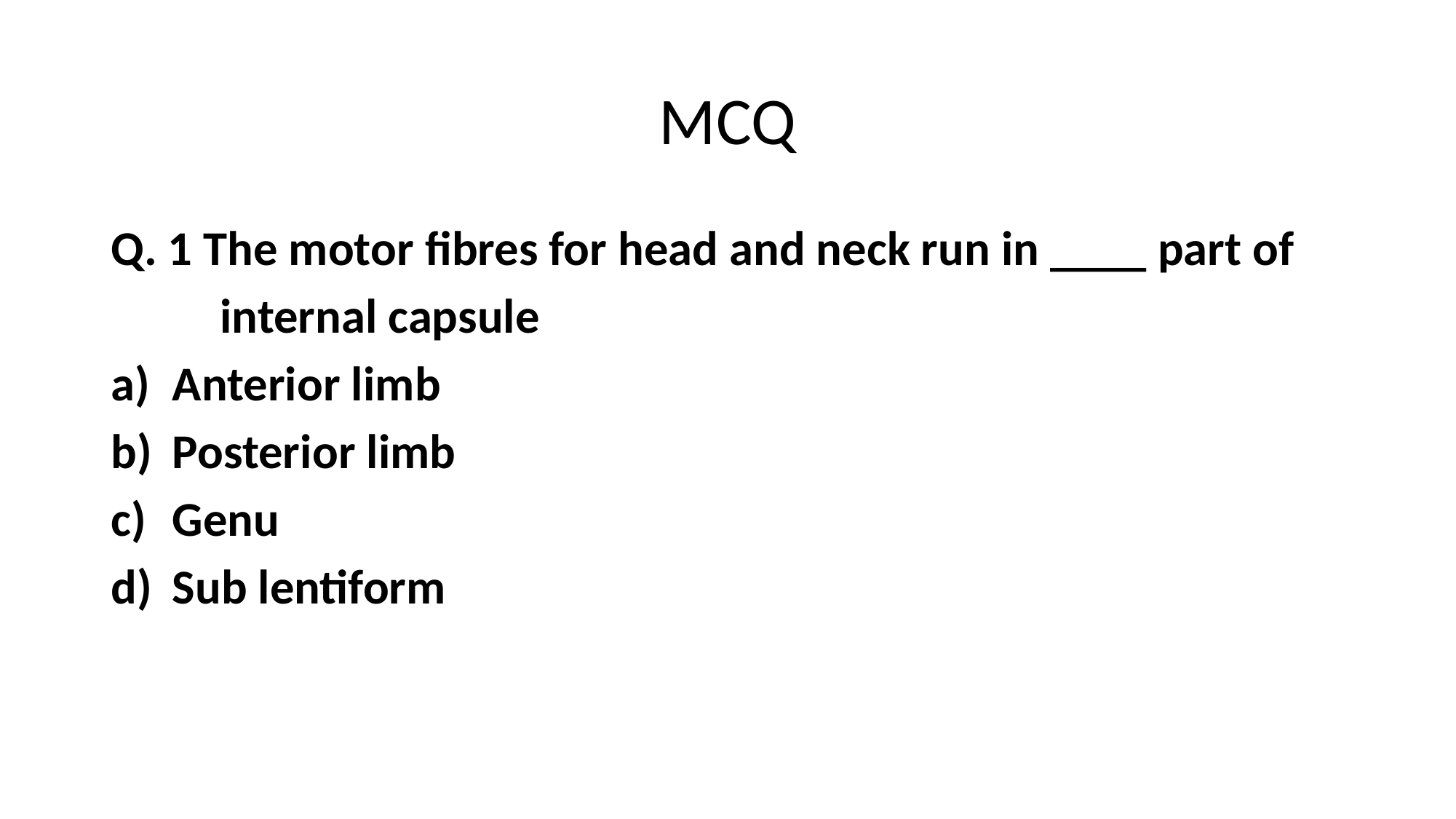

# MCQ
Q. 1 The motor fibres for head and neck run in ____ part of
	internal capsule
Anterior limb
Posterior limb
Genu
Sub lentiform